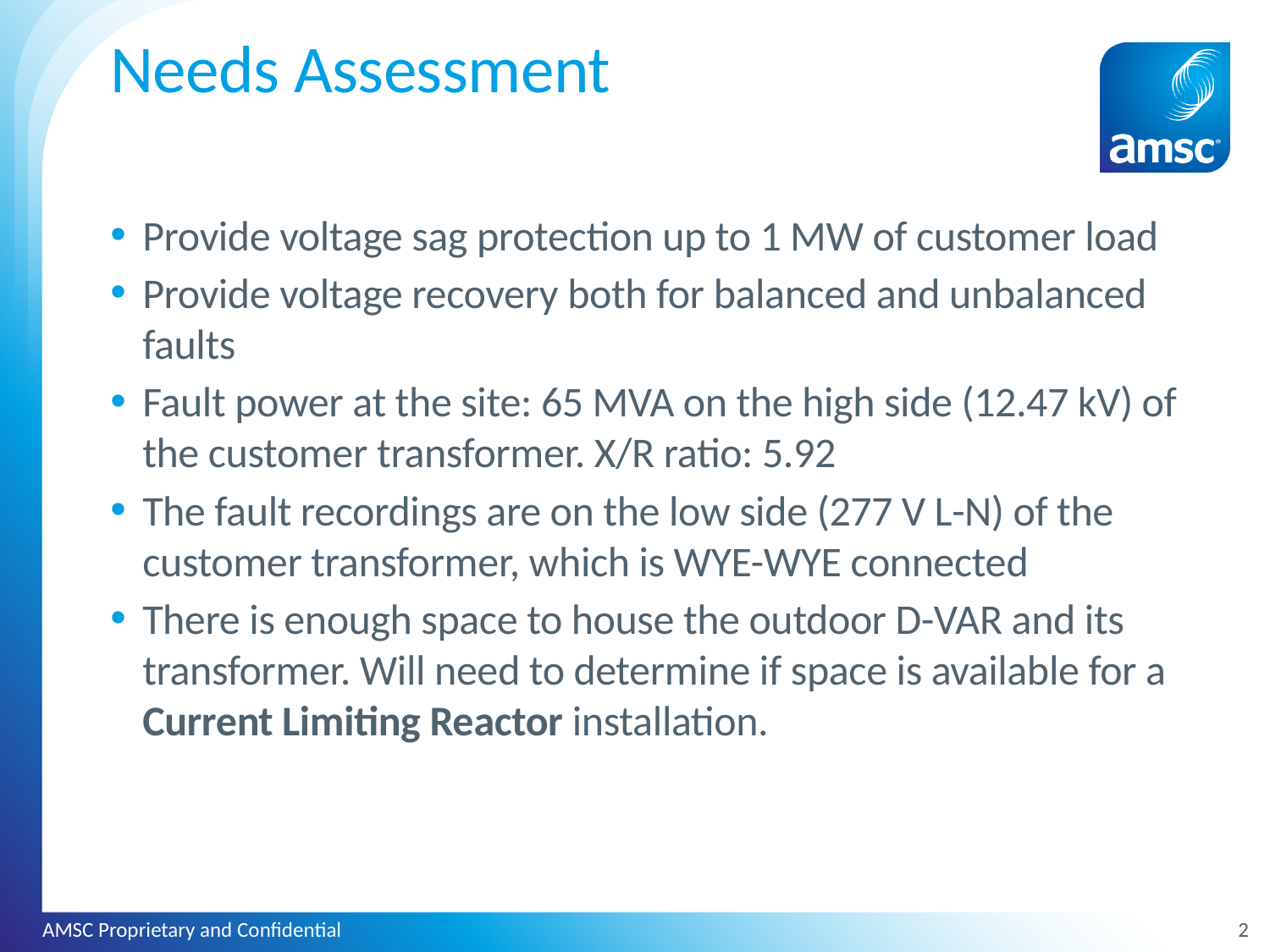

# Needs Assessment

Provide voltage sag protection up to 1 MW of customer load
Provide voltage recovery both for balanced and unbalanced faults
Fault power at the site: 65 MVA on the high side (12.47 kV) of the customer transformer. X/R ratio: 5.92
The fault recordings are on the low side (277 V L-N) of the customer transformer, which is WYE-WYE connected
There is enough space to house the outdoor D-VAR and its transformer. Will need to determine if space is available for a Current Limiting Reactor installation.
AMSC Proprietary and Confidential
2